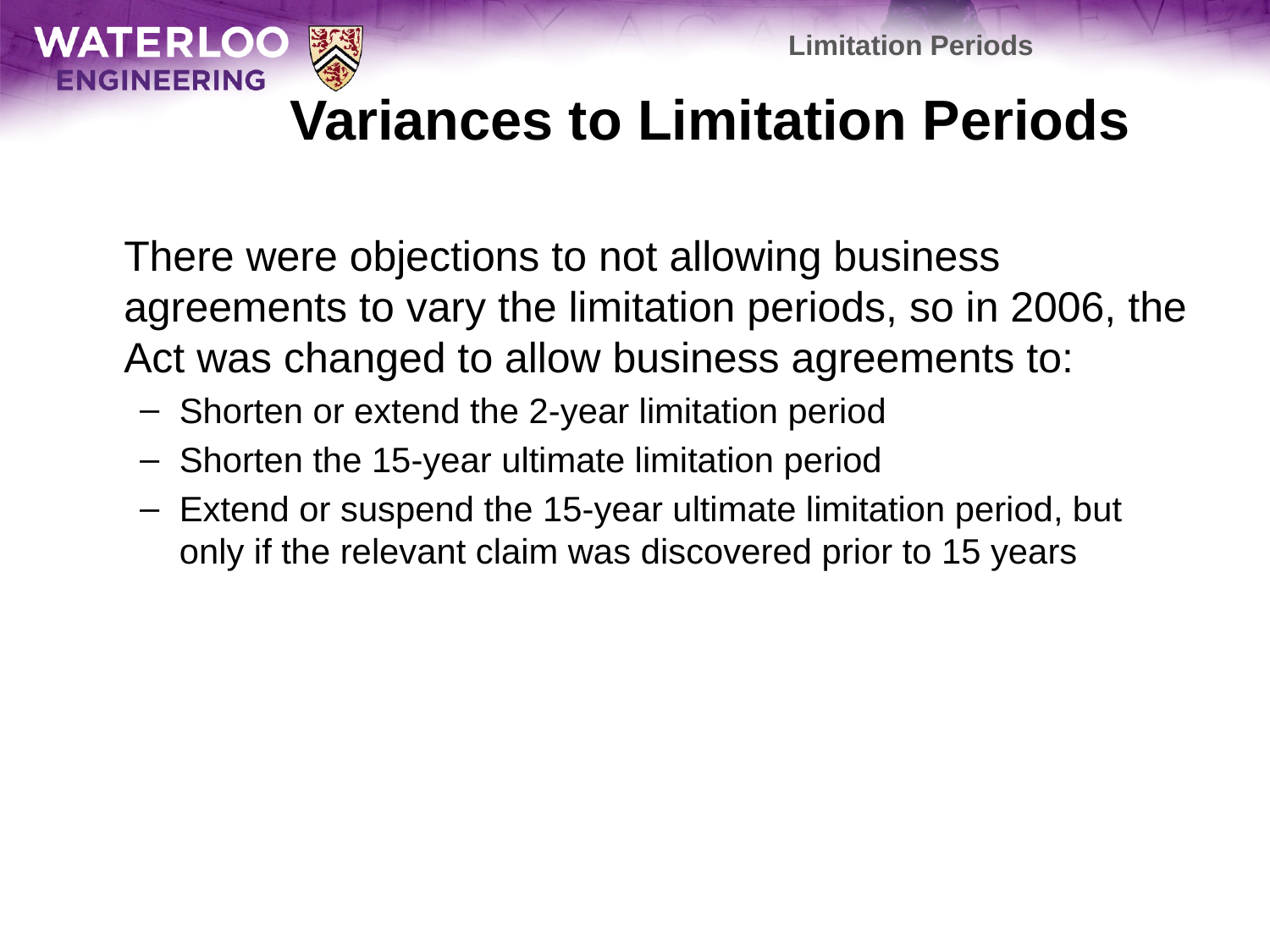

Limitation Periods
# Variances to Limitation Periods
	There were objections to not allowing business agreements to vary the limitation periods, so in 2006, the Act was changed to allow business agreements to:
Shorten or extend the 2-year limitation period
Shorten the 15-year ultimate limitation period
Extend or suspend the 15-year ultimate limitation period, but only if the relevant claim was discovered prior to 15 years